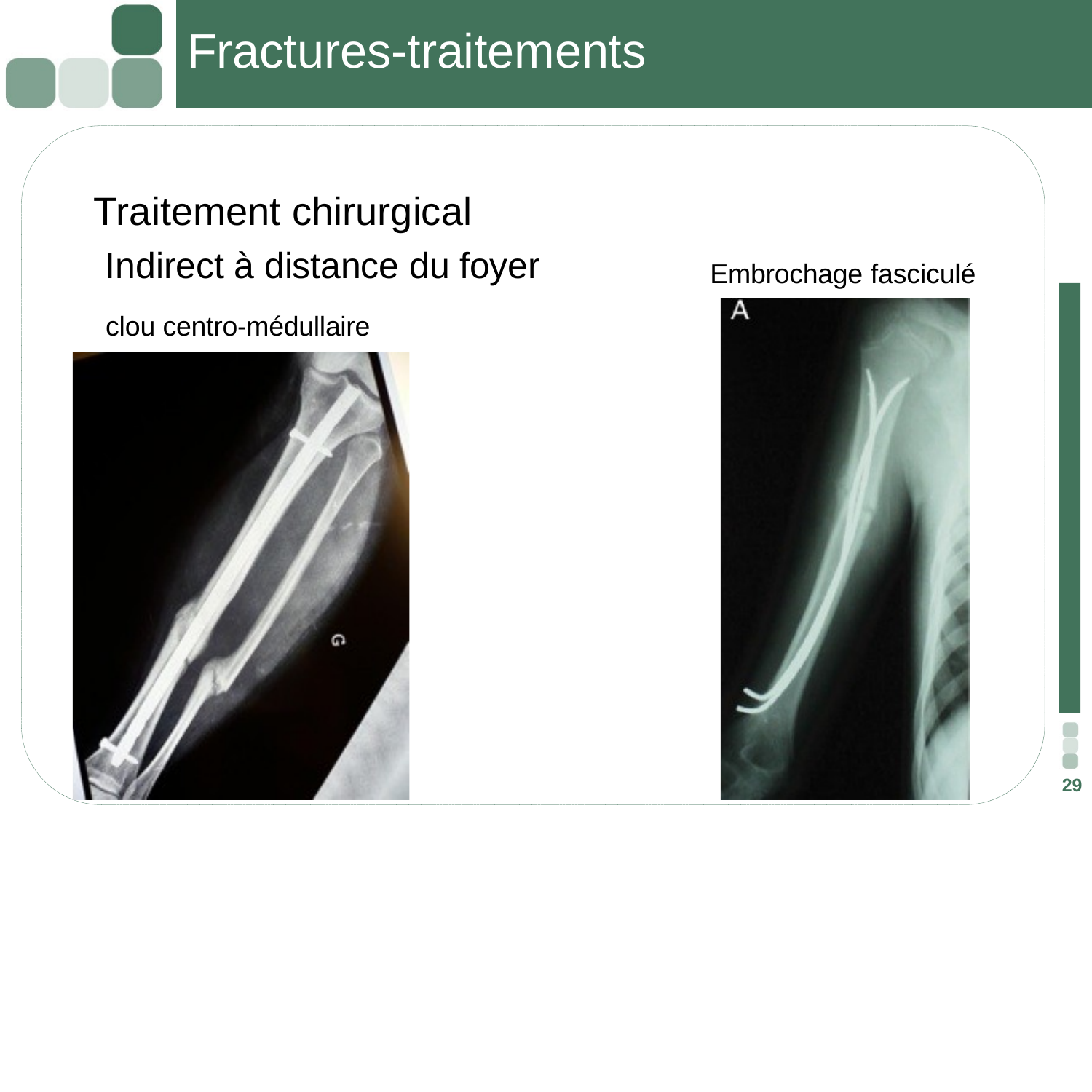

# Fractures-traitements
	Traitement chirurgical
 Indirect à distance du foyer
clou centro-médullaire
Embrochage fasciculé

<
29